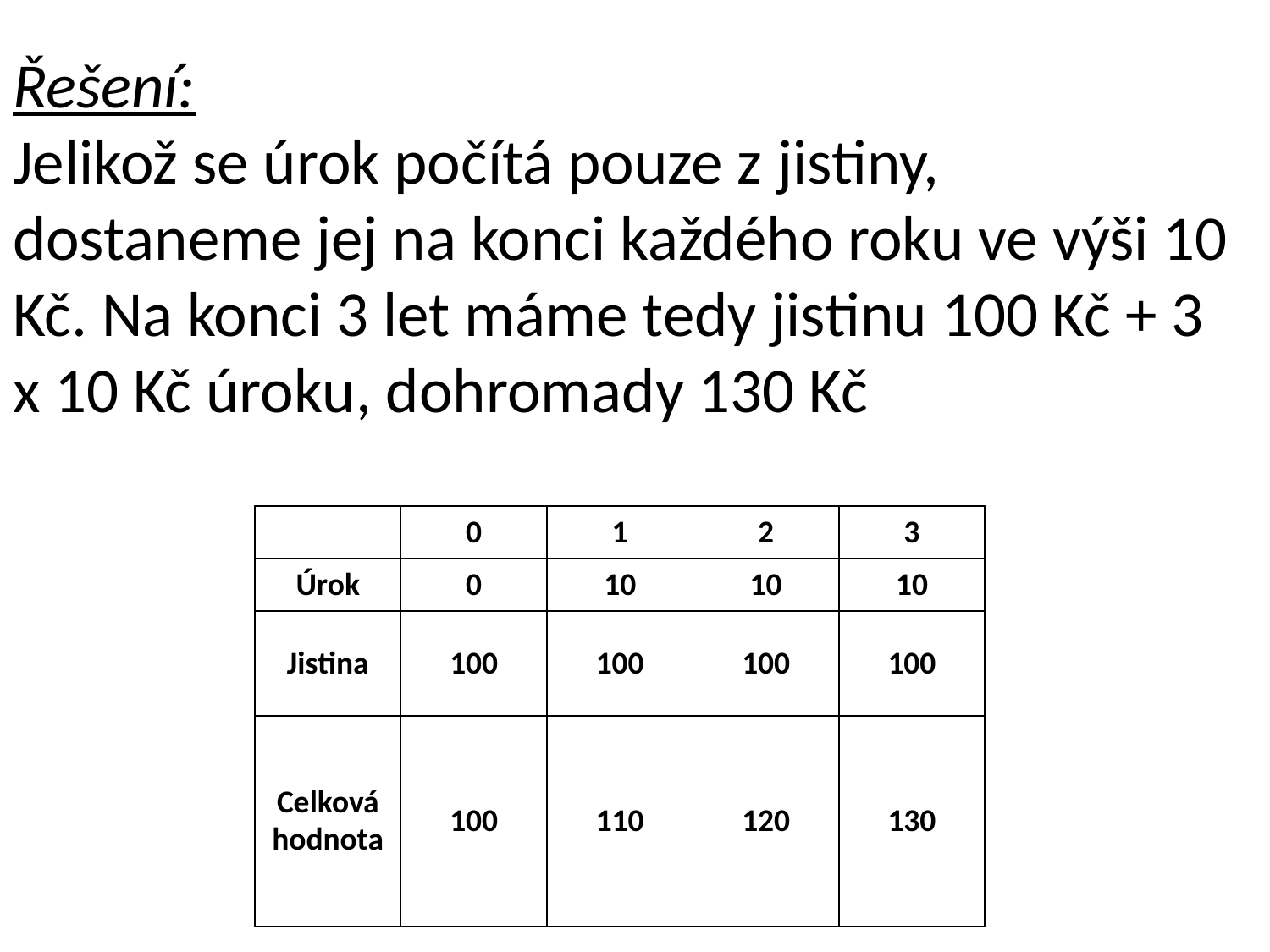

Řešení:
Jelikož se úrok počítá pouze z jistiny, dostaneme jej na konci každého roku ve výši 10 Kč. Na konci 3 let máme tedy jistinu 100 Kč + 3 x 10 Kč úroku, dohromady 130 Kč
|  | 0 | 1 | 2 | 3 |
| --- | --- | --- | --- | --- |
| Úrok | 0 | 10 | 10 | 10 |
| Jistina | 100 | 100 | 100 | 100 |
| Celková hodnota | 100 | 110 | 120 | 130 |